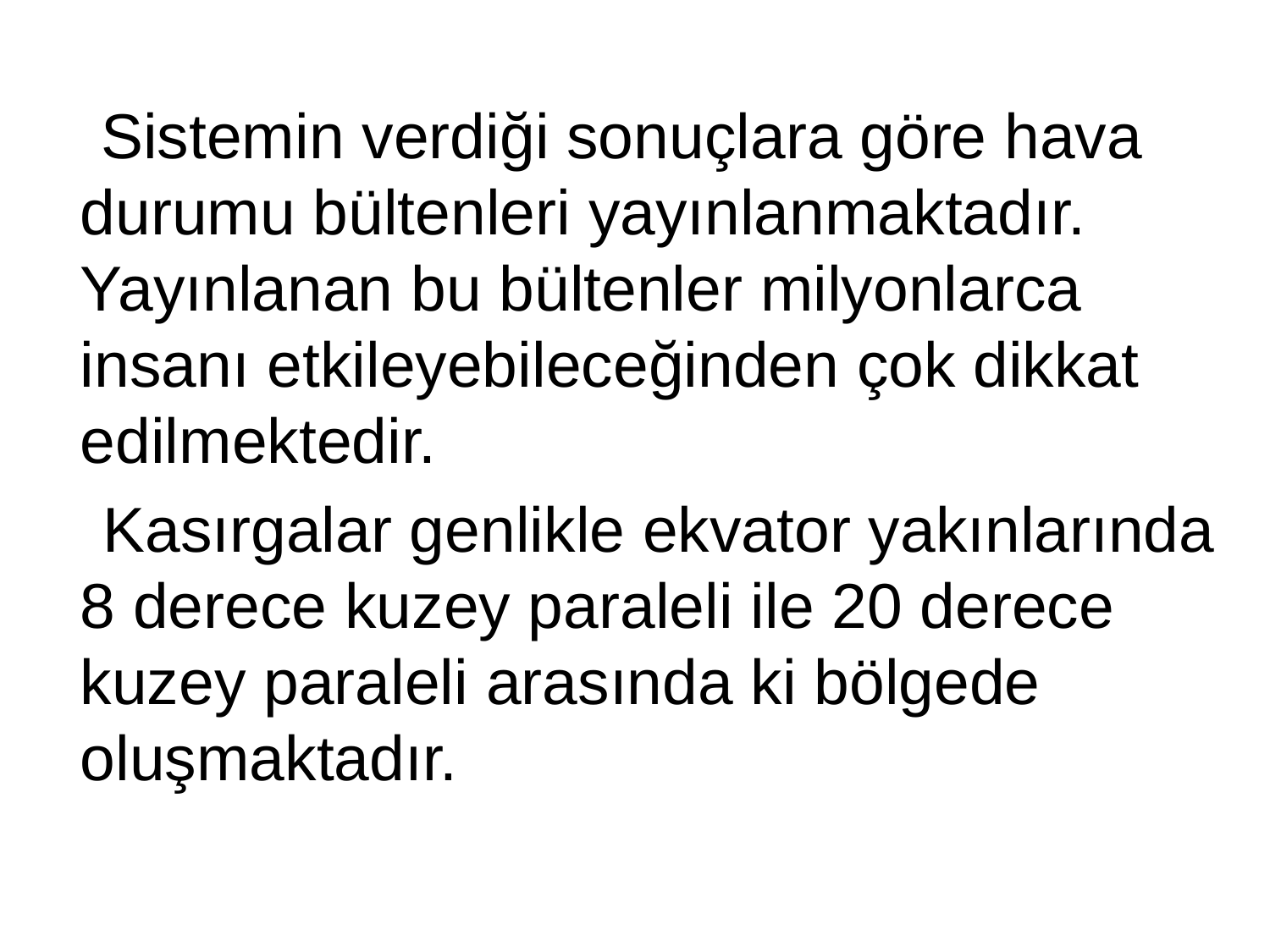

Sistemin verdiği sonuçlara göre hava durumu bültenleri yayınlanmaktadır. Yayınlanan bu bültenler milyonlarca insanı etkileyebileceğinden çok dikkat edilmektedir.
    Kasırgalar genlikle ekvator yakınlarında 8 derece kuzey paraleli ile 20 derece kuzey paraleli arasında ki bölgede oluşmaktadır.